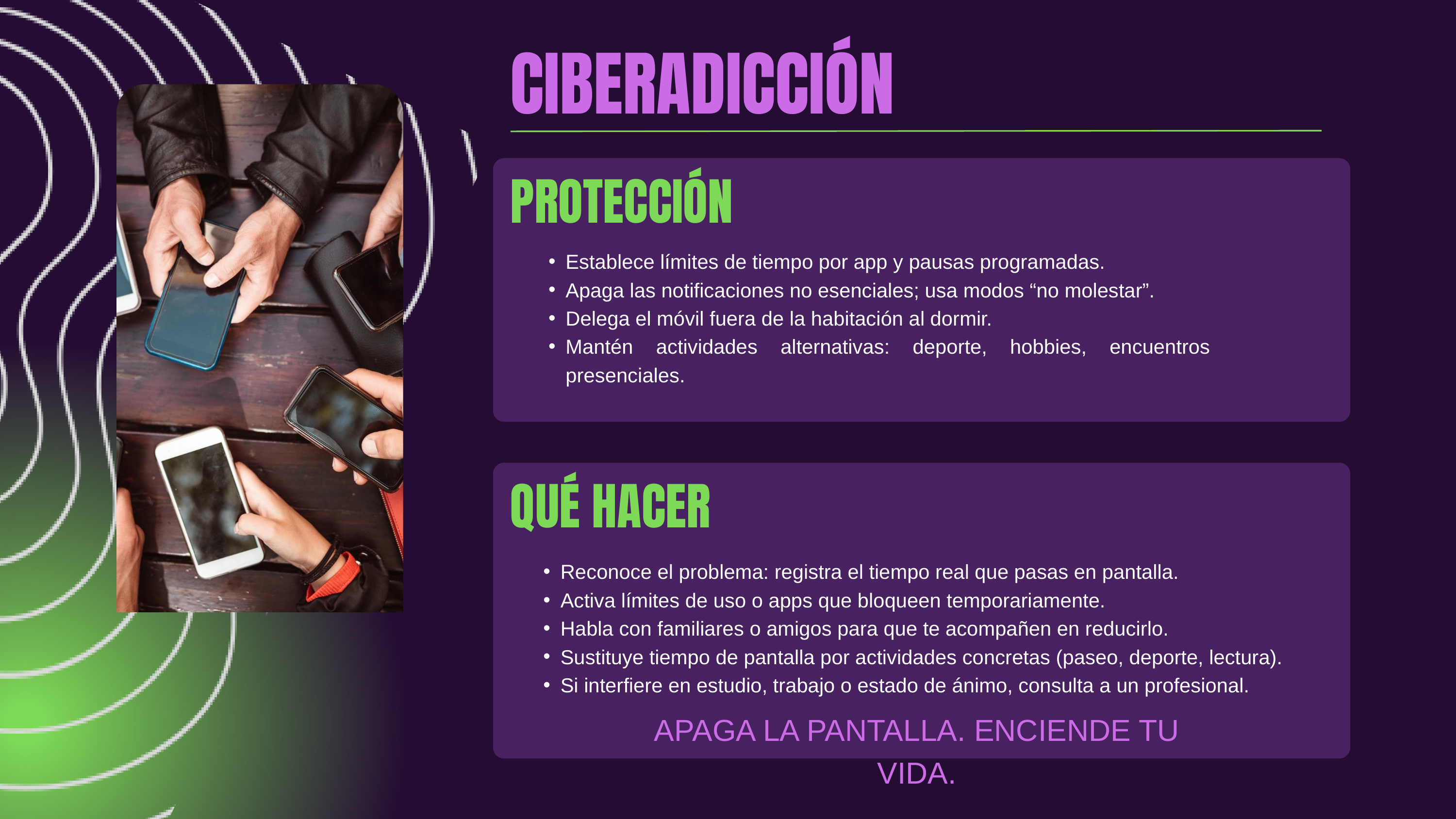

CIBERADICCIÓN

PROTECCIÓN
Establece límites de tiempo por app y pausas programadas.
Apaga las notificaciones no esenciales; usa modos “no molestar”.
Delega el móvil fuera de la habitación al dormir.
Mantén actividades alternativas: deporte, hobbies, encuentros presenciales.

QUÉ HACER
Reconoce el problema: registra el tiempo real que pasas en pantalla.
Activa límites de uso o apps que bloqueen temporariamente.
Habla con familiares o amigos para que te acompañen en reducirlo.
Sustituye tiempo de pantalla por actividades concretas (paseo, deporte, lectura).
Si interfiere en estudio, trabajo o estado de ánimo, consulta a un profesional.
APAGA LA PANTALLA. ENCIENDE TU VIDA.